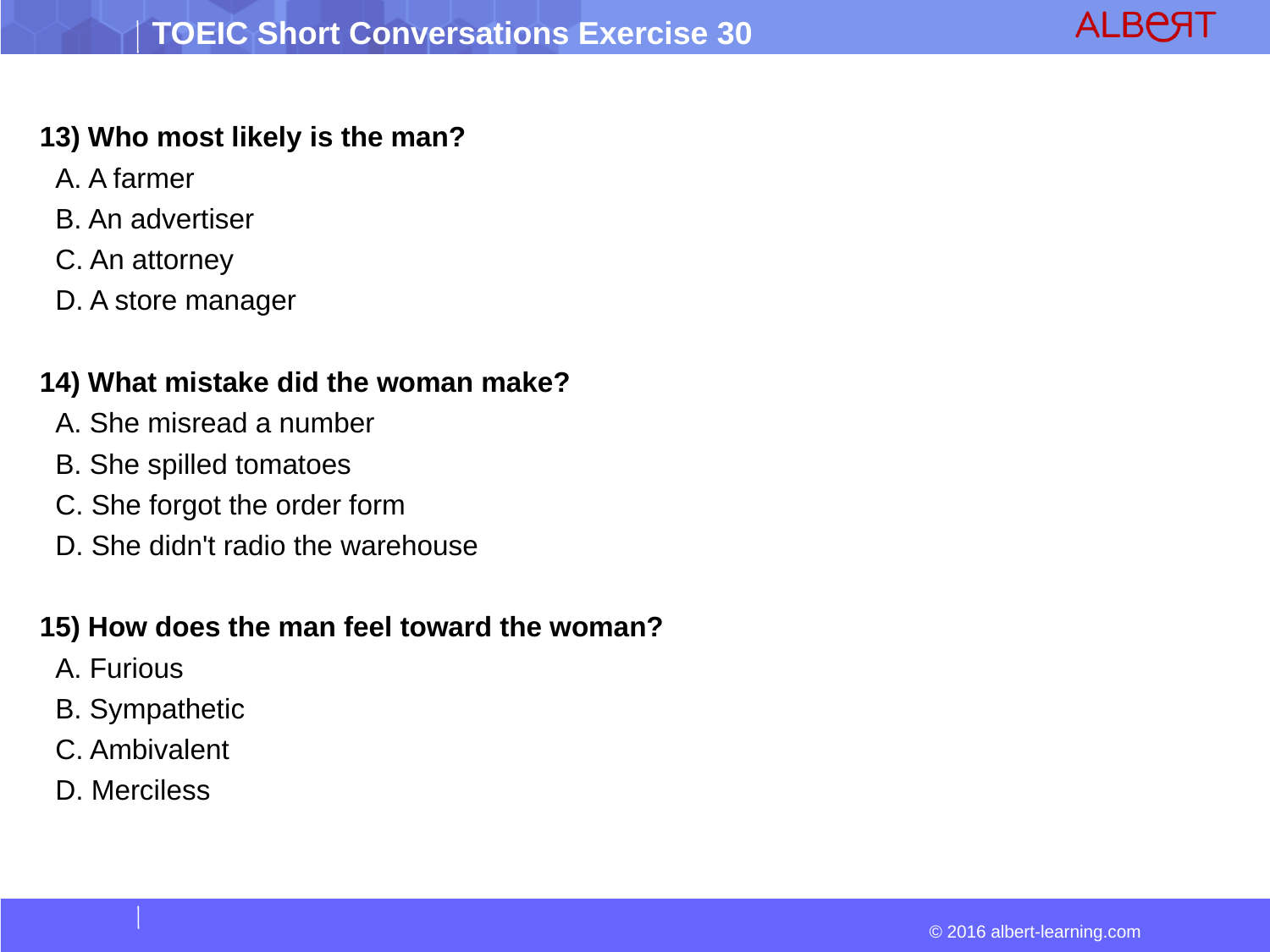

13) Who most likely is the man?
  A. A farmer
  B. An advertiser
  C. An attorney
  D. A store manager

14) What mistake did the woman make?
  A. She misread a number
  B. She spilled tomatoes
  C. She forgot the order form
  D. She didn't radio the warehouse

15) How does the man feel toward the woman?
  A. Furious
  B. Sympathetic
  C. Ambivalent
  D. Merciless